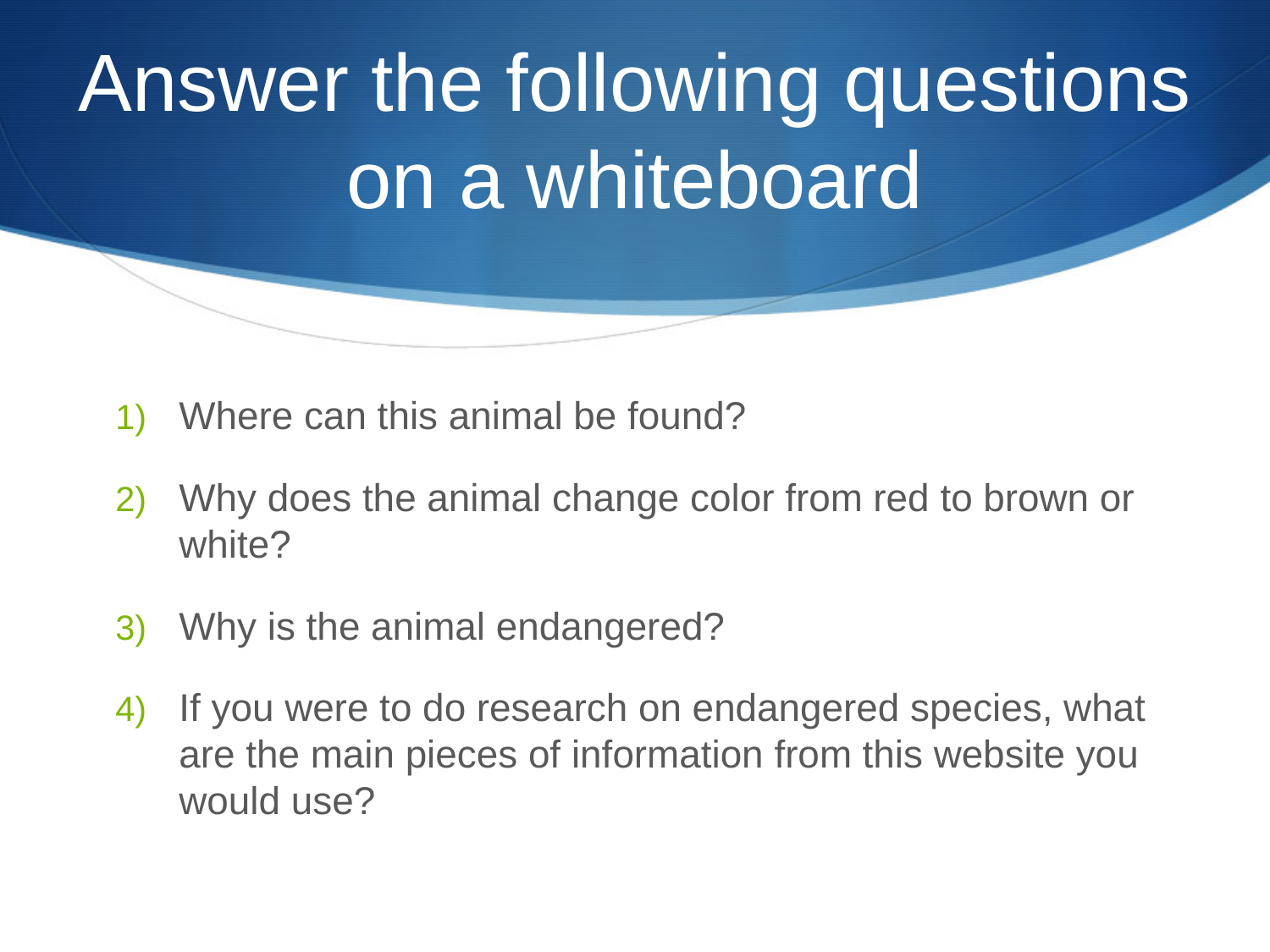

# Answer the following questions on a whiteboard
Where can this animal be found?
Why does the animal change color from red to brown or white?
Why is the animal endangered?
If you were to do research on endangered species, what are the main pieces of information from this website you would use?